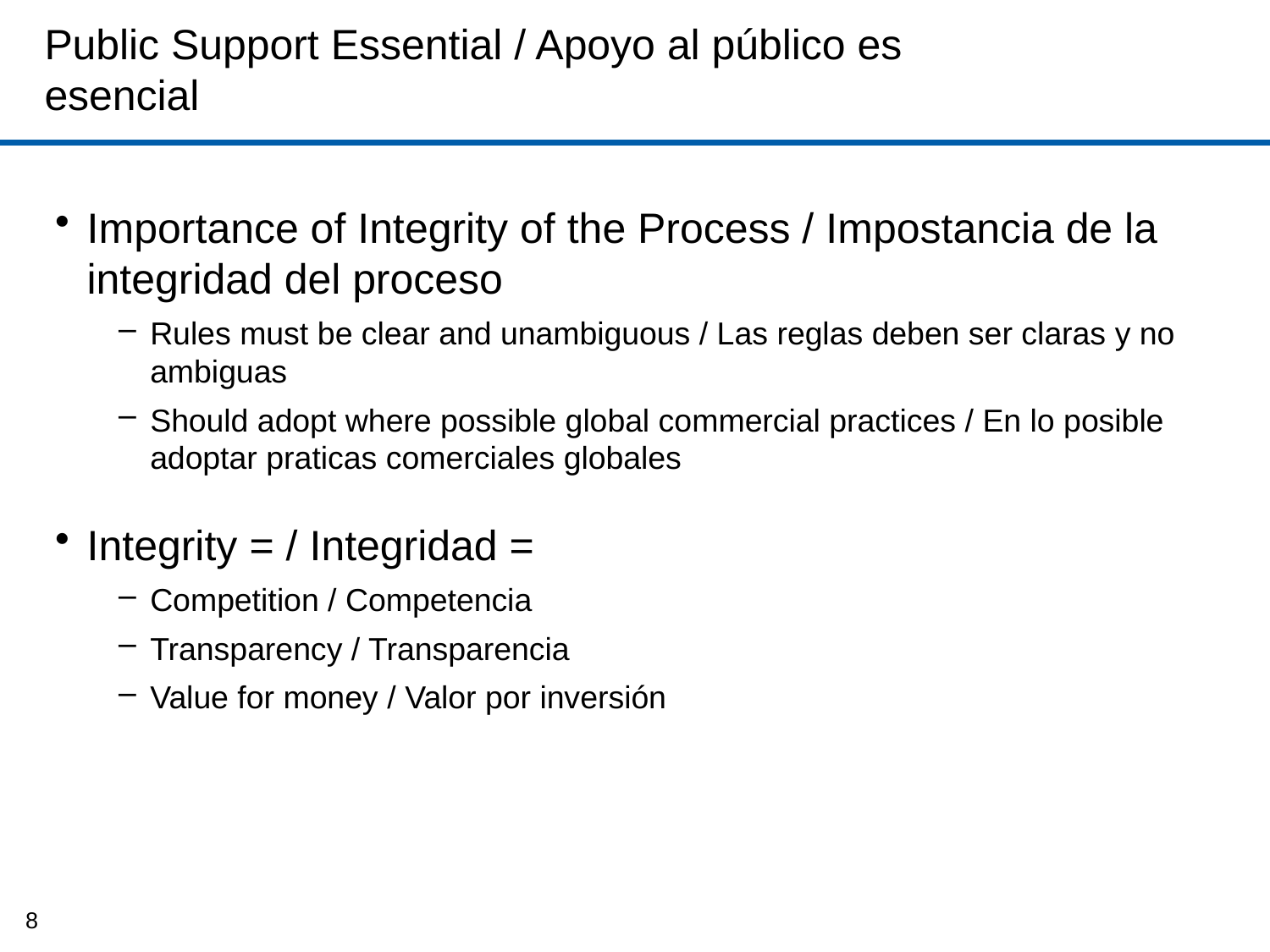

# Public Support Essential / Apoyo al público es esencial
Importance of Integrity of the Process / Impostancia de la integridad del proceso
Rules must be clear and unambiguous / Las reglas deben ser claras y no ambiguas
Should adopt where possible global commercial practices / En lo posible adoptar praticas comerciales globales
Integrity = / Integridad =
Competition / Competencia
Transparency / Transparencia
Value for money / Valor por inversión
8